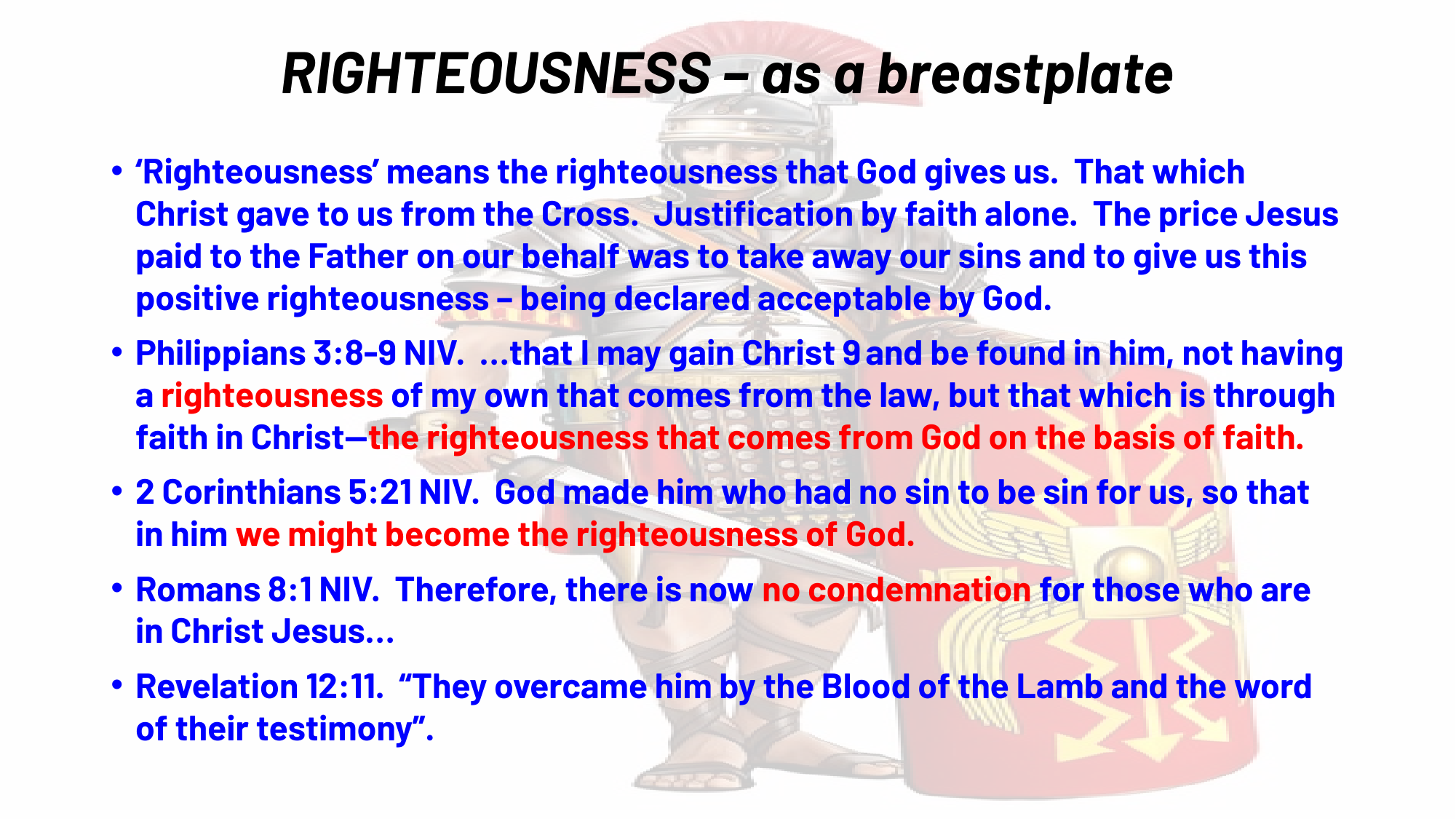

# RIGHTEOUSNESS – as a breastplate
‘Righteousness’ means the righteousness that God gives us.  That which Christ gave to us from the Cross.  Justification by faith alone.  The price Jesus paid to the Father on our behalf was to take away our sins and to give us this positive righteousness – being declared acceptable by God.
Philippians 3:8-9 NIV.  …that I may gain Christ 9 and be found in him, not having a righteousness of my own that comes from the law, but that which is through faith in Christ—the righteousness that comes from God on the basis of faith.
2 Corinthians 5:21 NIV.  God made him who had no sin to be sin for us, so that in him we might become the righteousness of God.
Romans 8:1 NIV.  Therefore, there is now no condemnation for those who are in Christ Jesus…
Revelation 12:11.  “They overcame him by the Blood of the Lamb and the word of their testimony”.